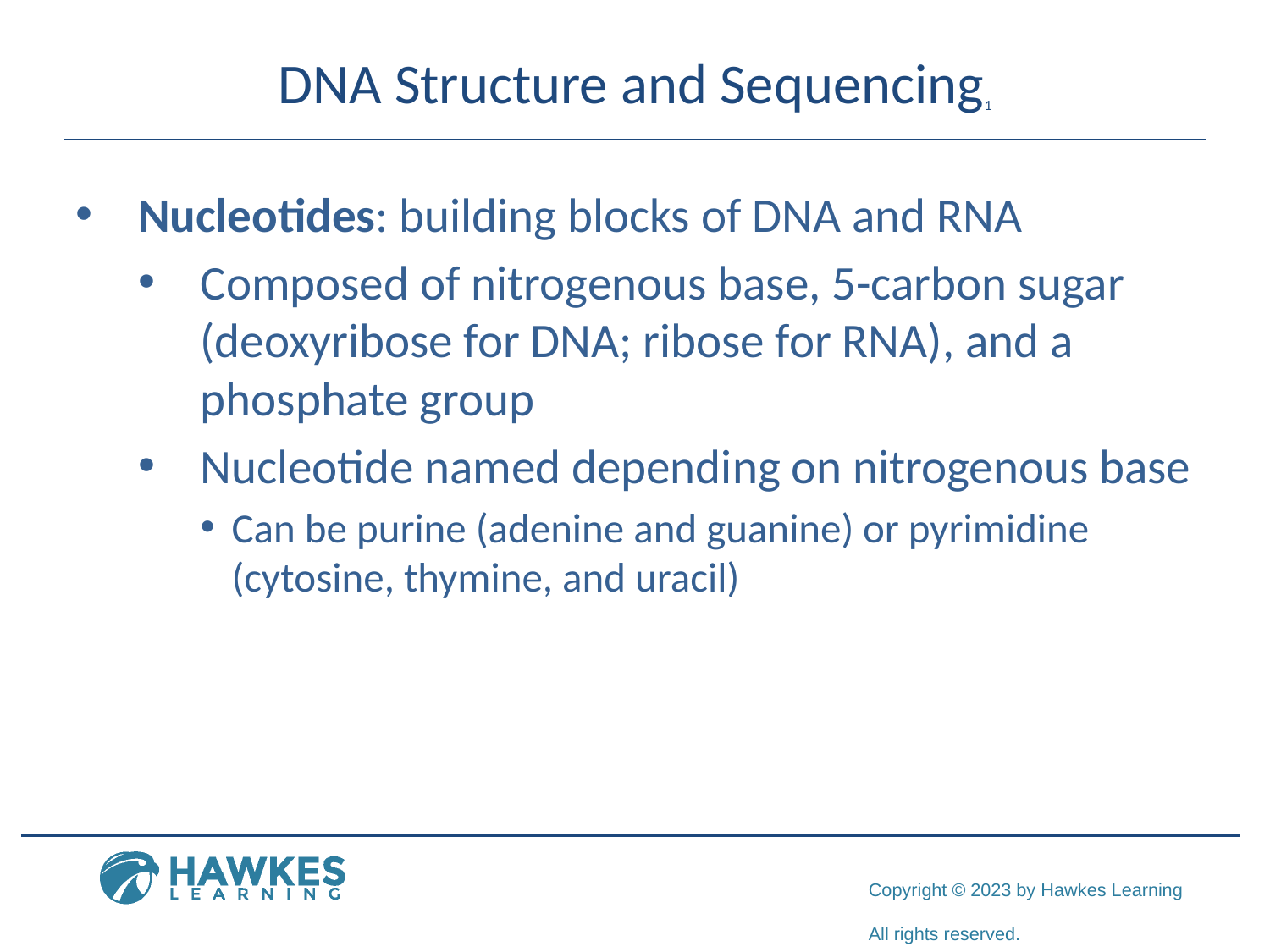

# DNA Structure and Sequencing1
Nucleotides: building blocks of DNA and RNA
Composed of nitrogenous base, 5-carbon sugar (deoxyribose for DNA; ribose for RNA), and a phosphate group
Nucleotide named depending on nitrogenous base
Can be purine (adenine and guanine) or pyrimidine (cytosine, thymine, and uracil)